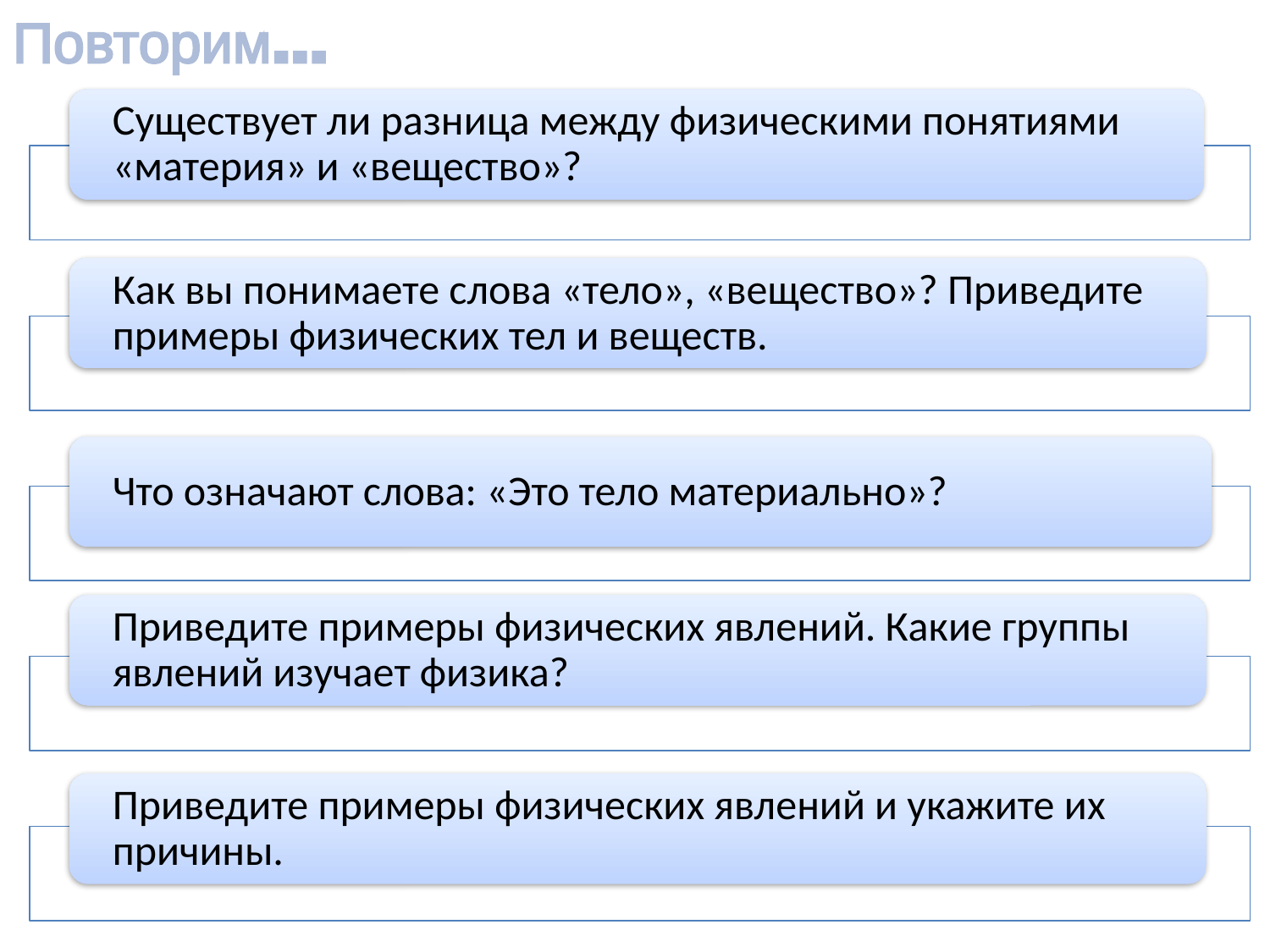

Повторим…
Существует ли разница между физическими понятиями «материя» и «вещество»?
Как вы понимаете слова «тело», «вещество»? Приведите примеры физических тел и веществ.
Что означают слова: «Это тело материально»?
Приведите примеры физических явлений. Какие группы явлений изучает физика?
Приведите примеры физических явлений и укажите их причины.